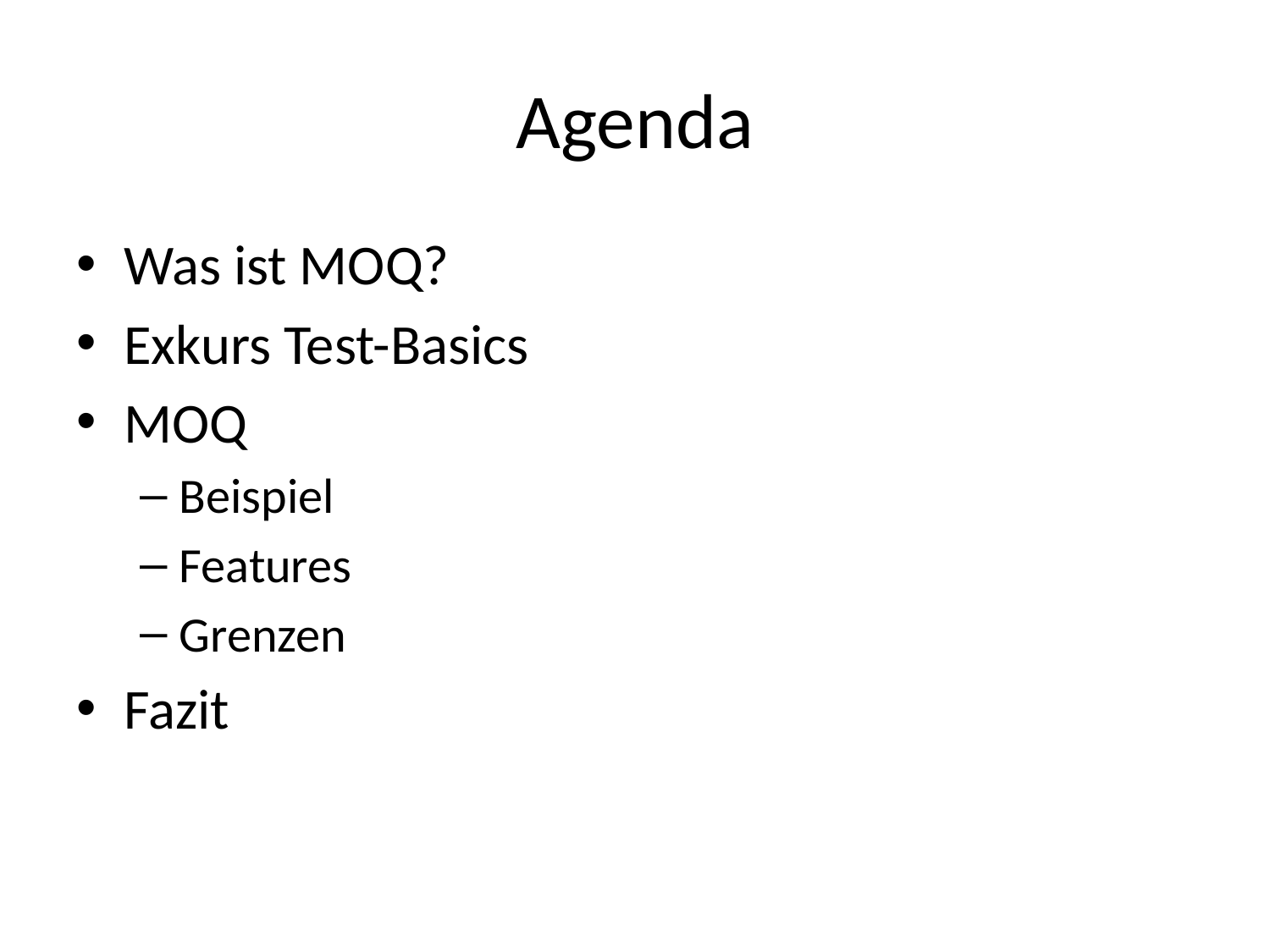

# Agenda
Was ist MOQ?
Exkurs Test-Basics
MOQ
Beispiel
Features
Grenzen
Fazit